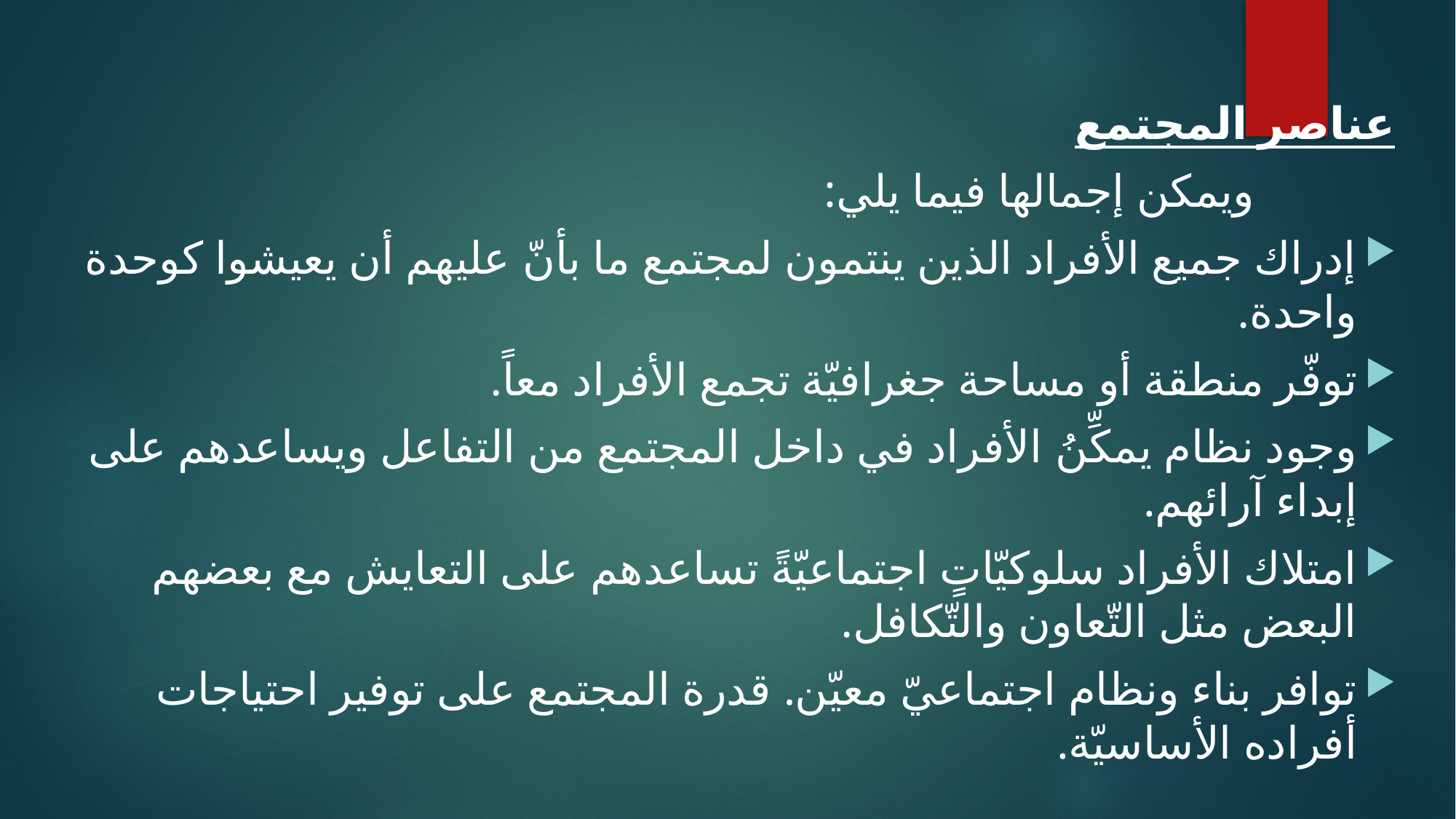

عناصر المجتمع
            ويمكن إجمالها فيما يلي:
إدراك جميع الأفراد الذين ينتمون لمجتمع ما بأنّ عليهم أن يعيشوا كوحدة واحدة.
توفّر منطقة أو مساحة جغرافيّة تجمع الأفراد معاً.
وجود نظام يمكِّنُ الأفراد في داخل المجتمع من التفاعل ويساعدهم على إبداء آرائهم.
امتلاك الأفراد سلوكيّاتٍ اجتماعيّةً تساعدهم على التعايش مع بعضهم البعض مثل التّعاون والتّكافل.
توافر بناء ونظام اجتماعيّ معيّن. قدرة المجتمع على توفير احتياجات أفراده الأساسيّة.